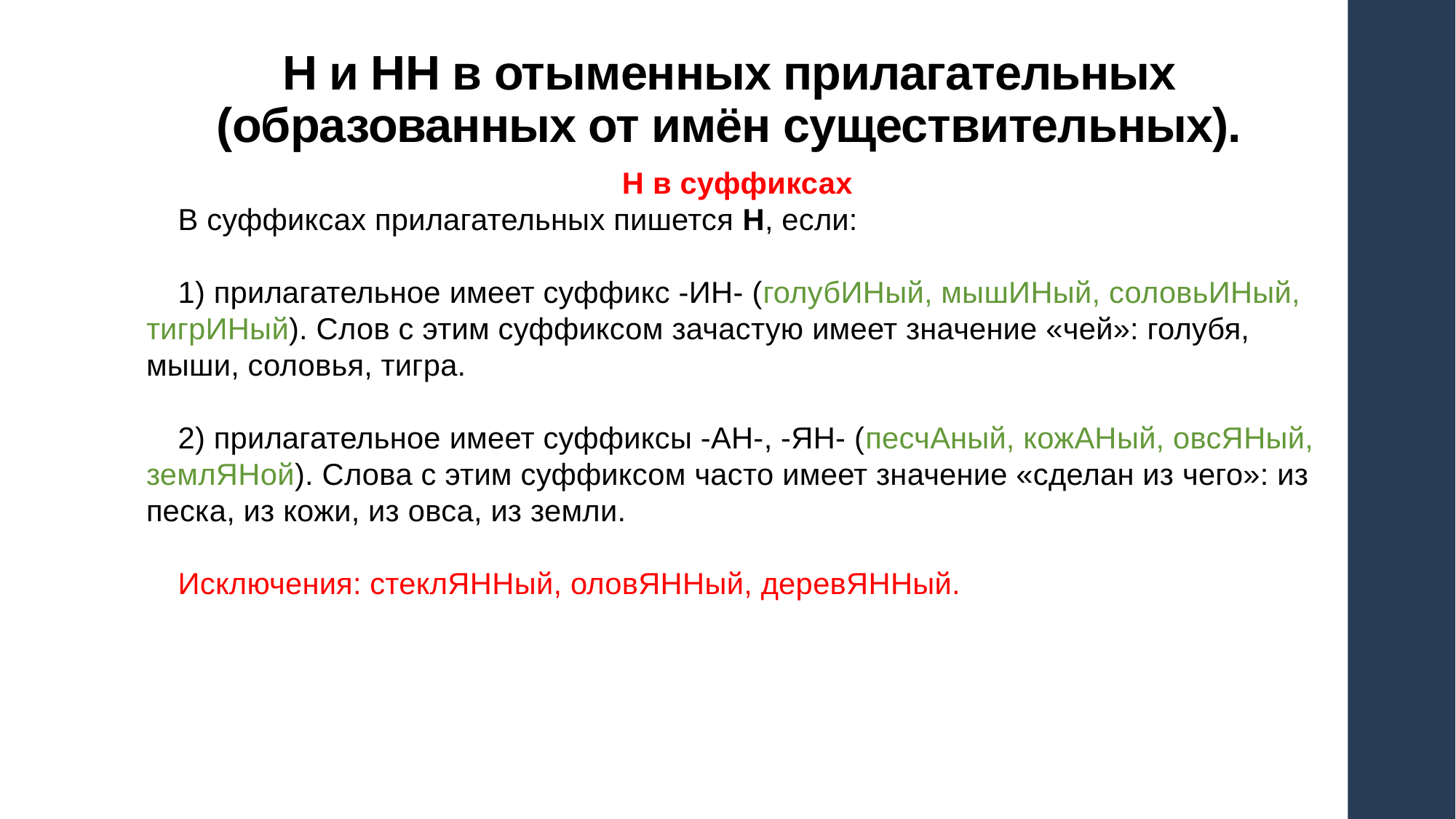

# Н и НН в отыменных прилагательных (образованных от имён существительных).
Н в суффиксах
В суффиксах прилагательных пишется Н, если:

1) прилагательное имеет суффикс -ИН- (голубИНый, мышИНый, соловьИНый, тигрИНый). Слов с этим суффиксом зачастую имеет значение «чей»: голубя, мыши, соловья, тигра.

2) прилагательное имеет суффиксы -АН-, -ЯН- (песчАный, кожАНый, овсЯНый, землЯНой). Слова с этим суффиксом часто имеет значение «сделан из чего»: из песка, из кожи, из овса, из земли.

Исключения: стеклЯННый, оловЯННый, деревЯННый.